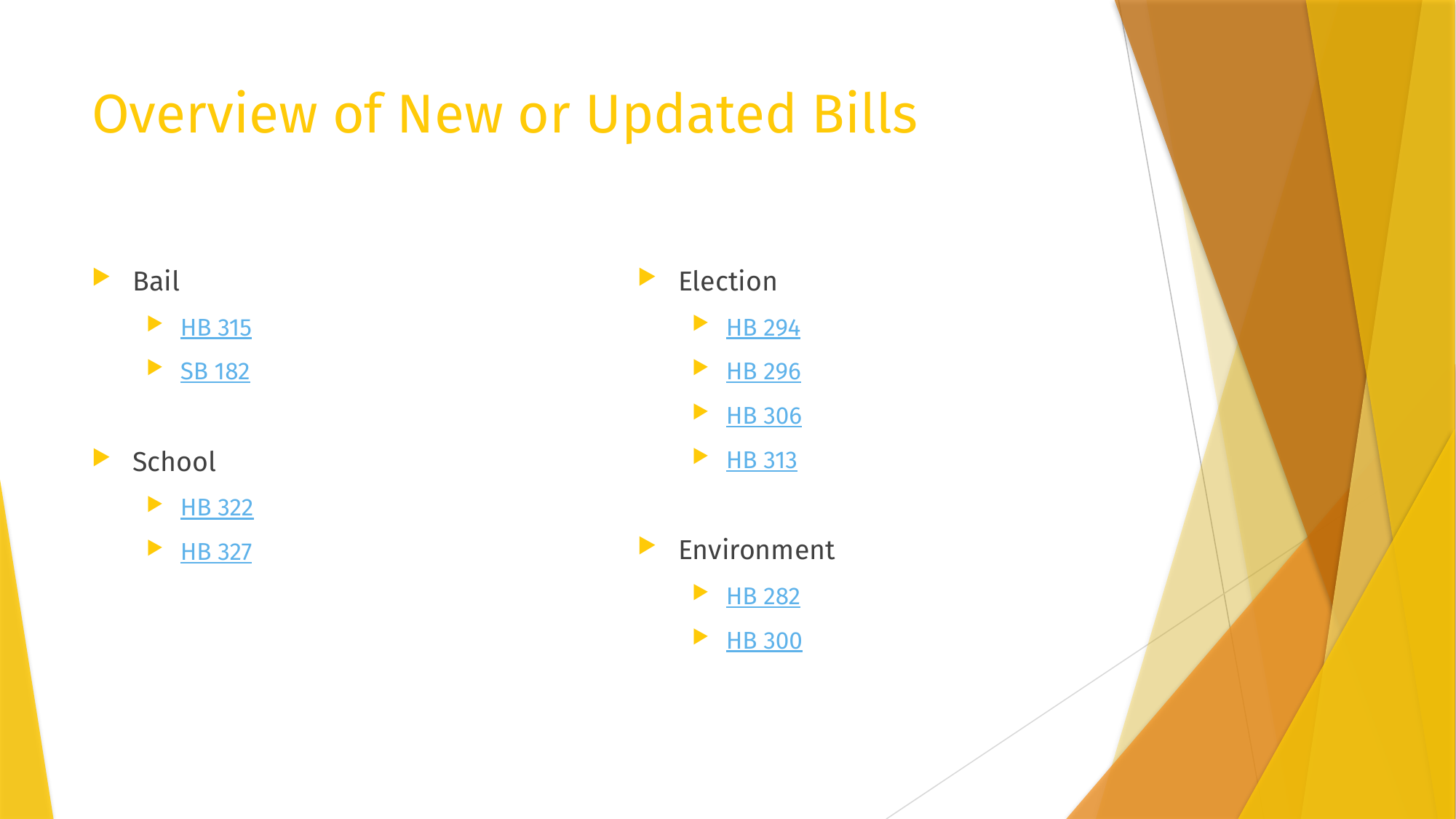

# Overview of New or Updated Bills
Bail
HB 315
SB 182

School
HB 322
HB 327
Election
HB 294
HB 296
HB 306
HB 313

Environment
HB 282
HB 300